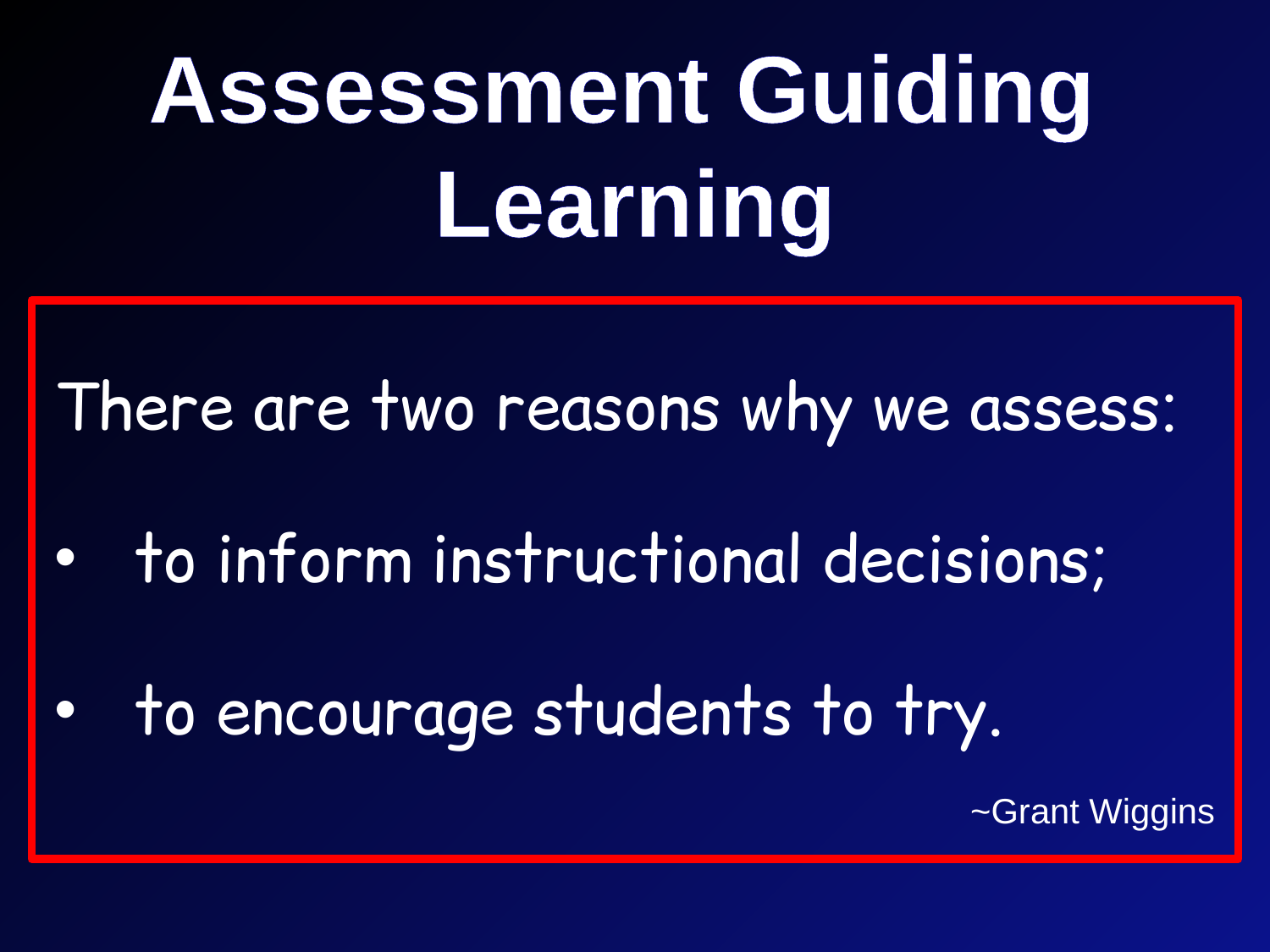

Assessment Guiding
Learning

There are two reasons why we assess:

to inform instructional decisions;

to encourage students to try.

~Grant Wiggins